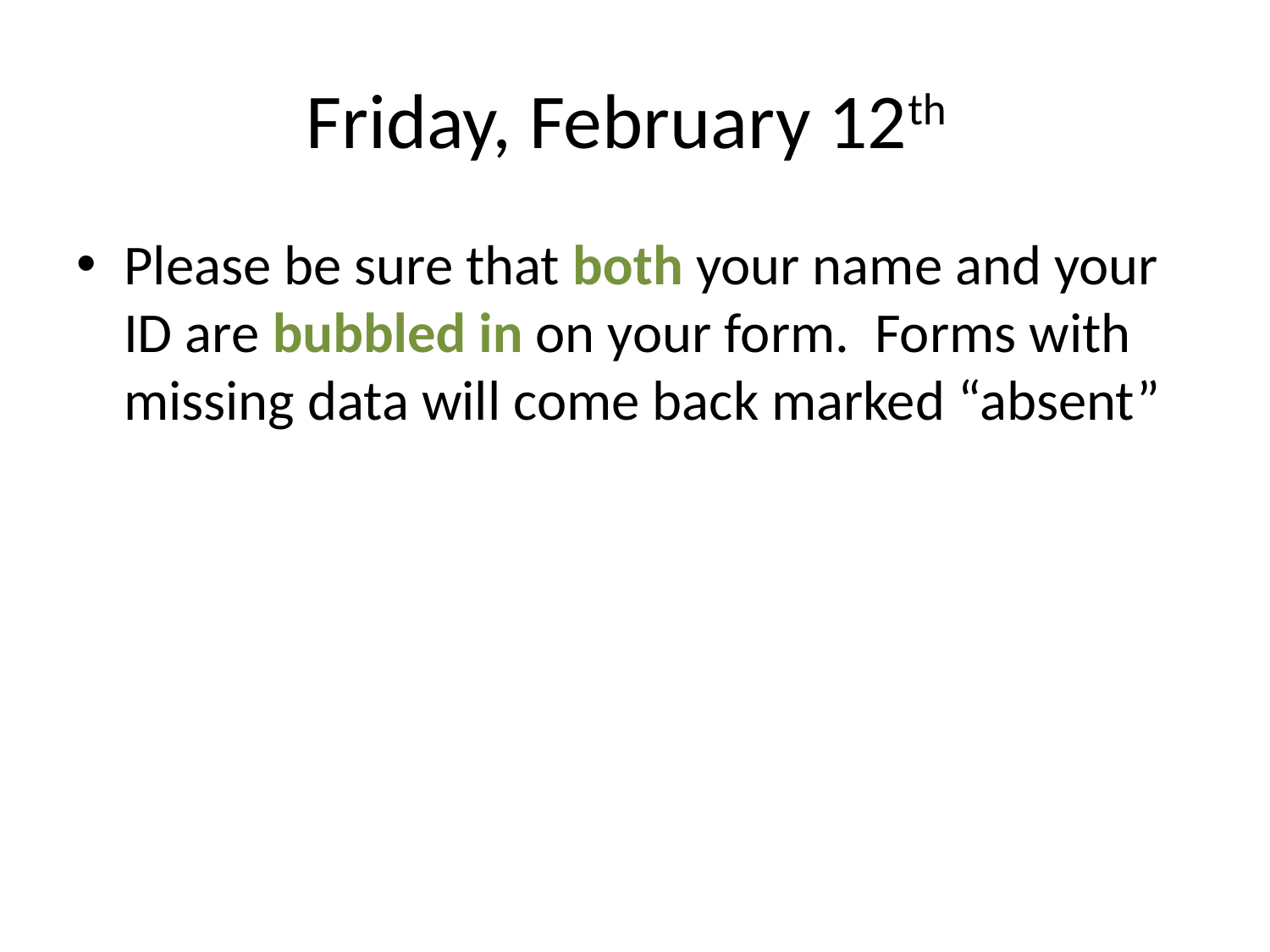

# Friday, February 12th
Please be sure that both your name and your ID are bubbled in on your form.  Forms with missing data will come back marked “absent”